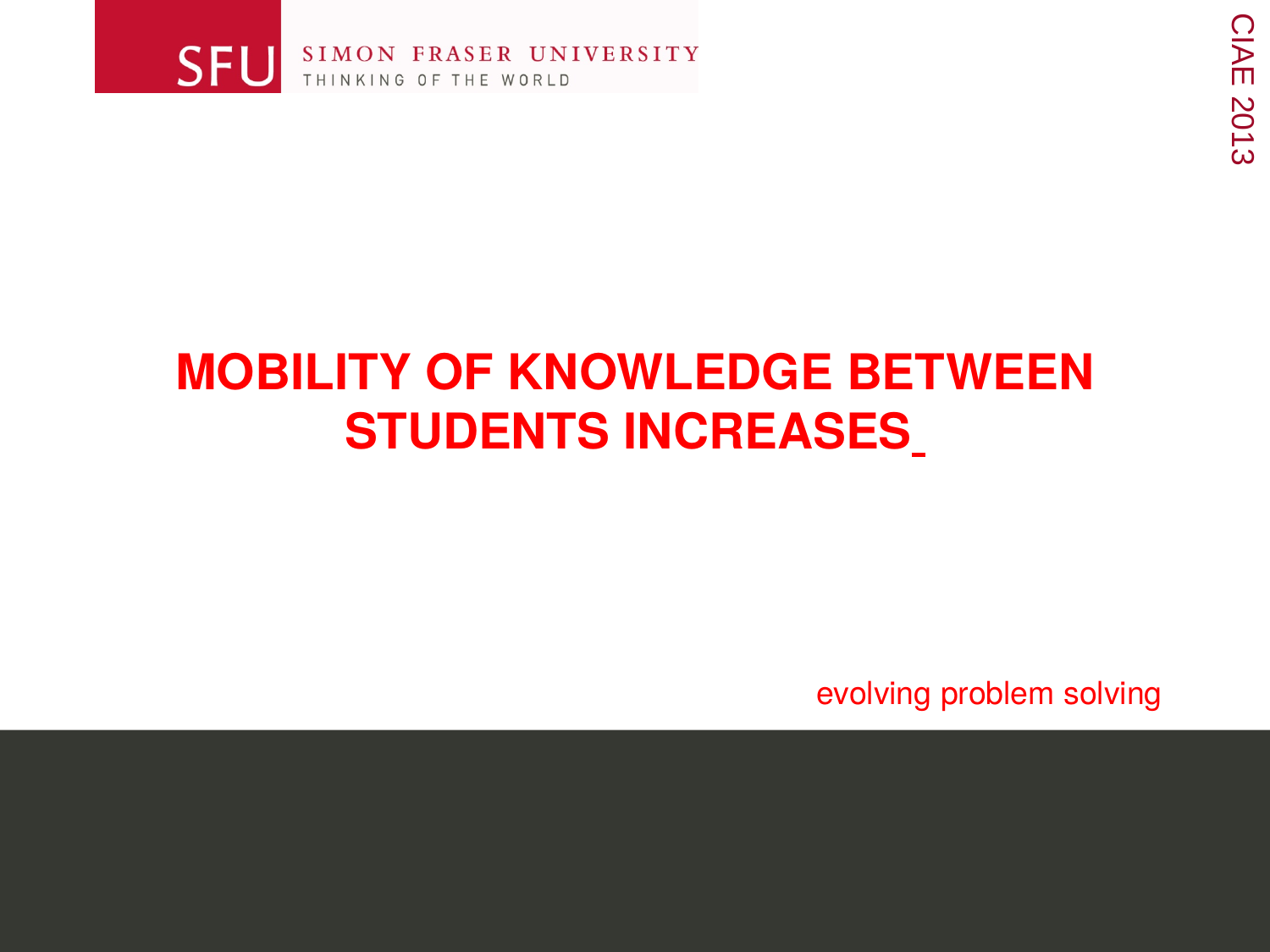

MOBILITY OF KNOWLEDGE BETWEEN STUDENTS INCREASES

evolving problem solving
#